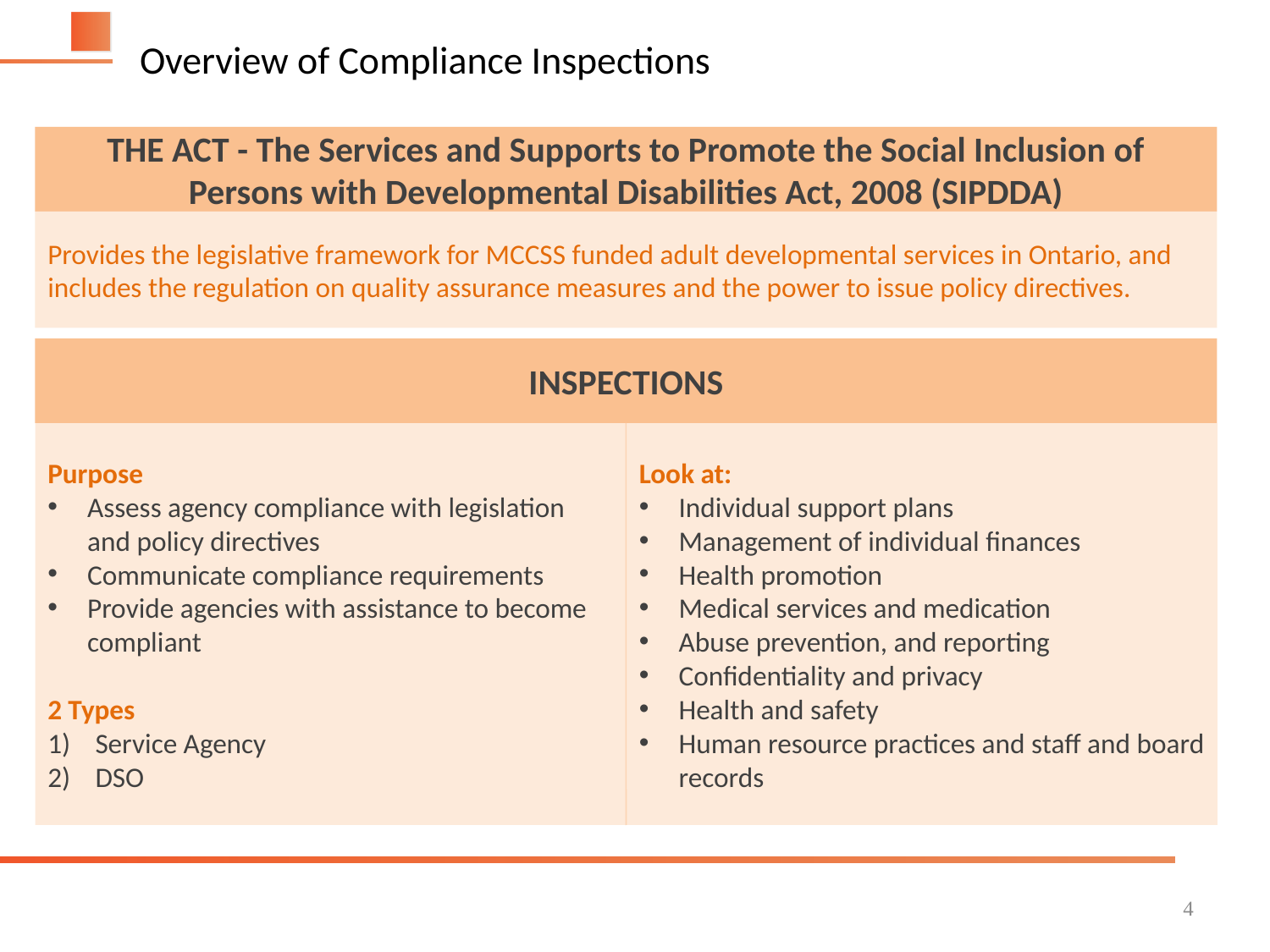

# Overview of Compliance Inspections
THE ACT - The Services and Supports to Promote the Social Inclusion of Persons with Developmental Disabilities Act, 2008 (SIPDDA)

Provides the legislative framework for MCCSS funded adult developmental services in Ontario, and includes the regulation on quality assurance measures and the power to issue policy directives.
INSPECTIONS

Purpose
Assess agency compliance with legislation and policy directives
Communicate compliance requirements
Provide agencies with assistance to become compliant

2 Types
Service Agency
DSO

Look at:
Individual support plans
Management of individual finances
Health promotion
Medical services and medication
Abuse prevention, and reporting
Confidentiality and privacy
Health and safety
Human resource practices and staff and board records
4